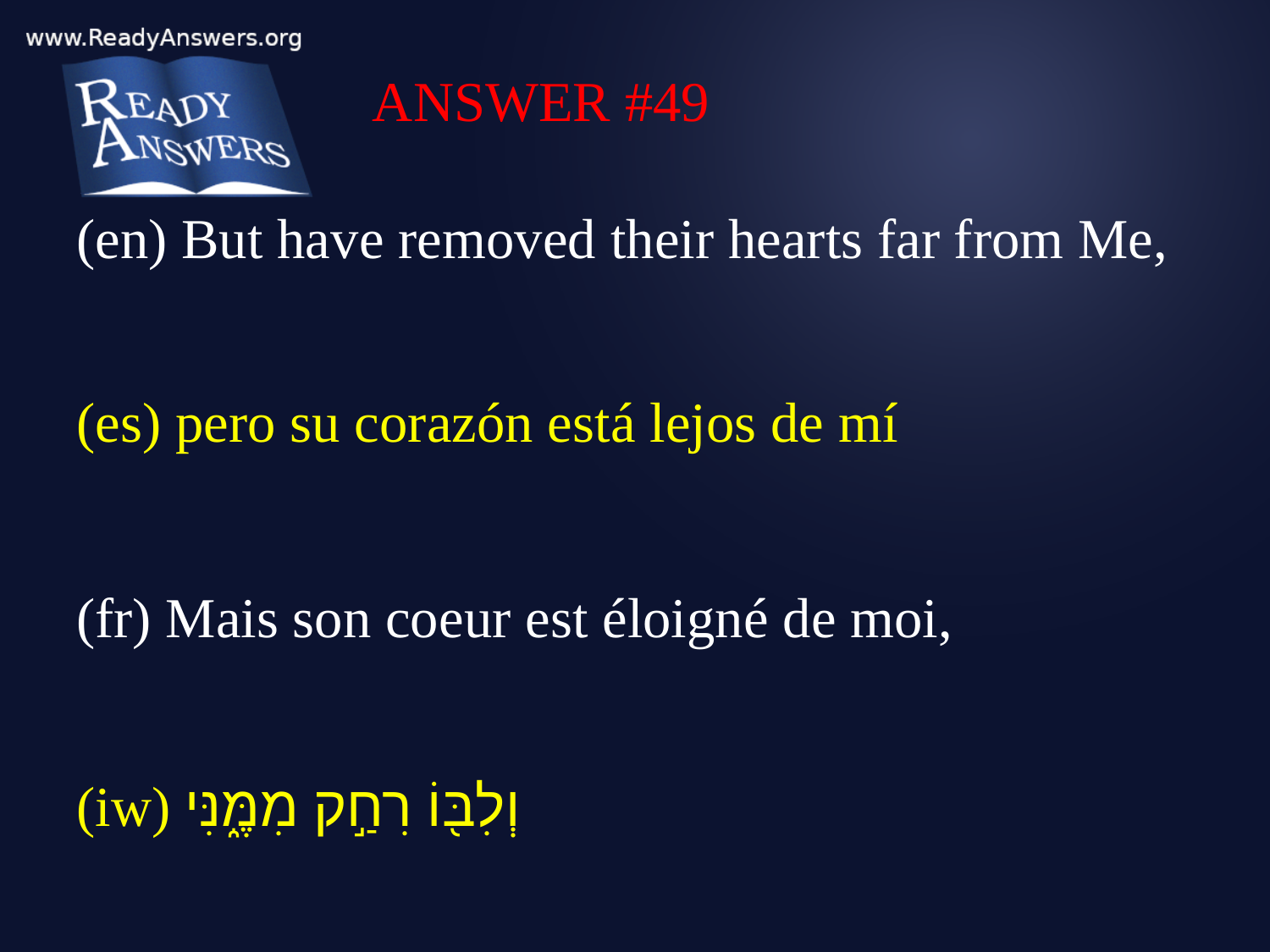

ANSWER #49
(en) But have removed their hearts far from Me,
(es) pero su corazón está lejos de mí
(fr) Mais son coeur est éloigné de moi,
(iw) וְלִבּ֖וֹ רִחַ֣ק מִמֶּ֑נִּי